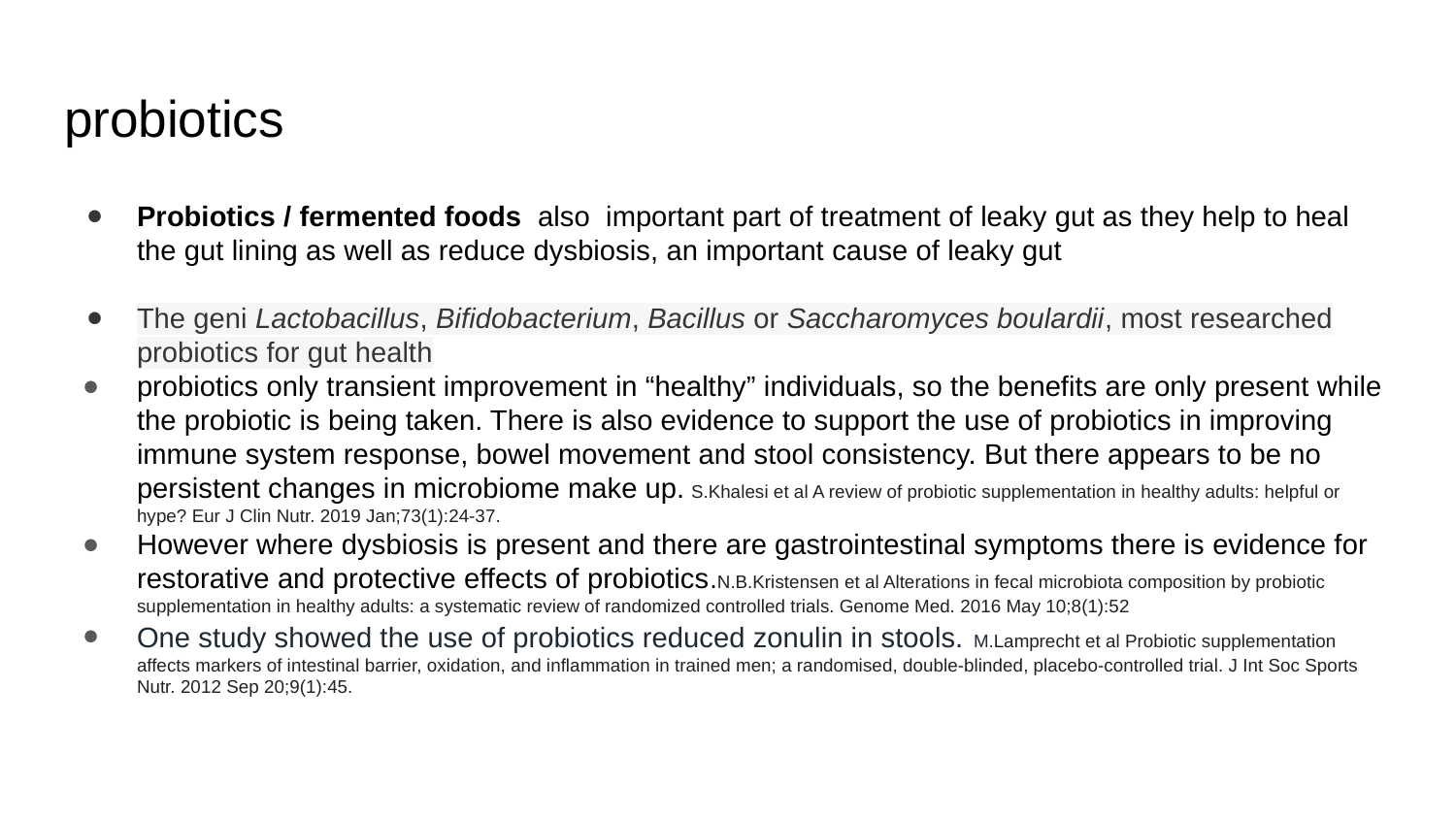

# probiotics
Probiotics / fermented foods  also  important part of treatment of leaky gut as they help to heal the gut lining as well as reduce dysbiosis, an important cause of leaky gut

The geni Lactobacillus, Bifidobacterium, Bacillus or Saccharomyces boulardii, most researched probiotics for gut health
probiotics only transient improvement in “healthy” individuals, so the benefits are only present while the probiotic is being taken. There is also evidence to support the use of probiotics in improving immune system response, bowel movement and stool consistency. But there appears to be no persistent changes in microbiome make up. S.Khalesi et al A review of probiotic supplementation in healthy adults: helpful or hype? Eur J Clin Nutr. 2019 Jan;73(1):24-37.
However where dysbiosis is present and there are gastrointestinal symptoms there is evidence for restorative and protective effects of probiotics.N.B.Kristensen et al Alterations in fecal microbiota composition by probiotic supplementation in healthy adults: a systematic review of randomized controlled trials. Genome Med. 2016 May 10;8(1):52
One study showed the use of probiotics reduced zonulin in stools. M.Lamprecht et al Probiotic supplementation affects markers of intestinal barrier, oxidation, and inflammation in trained men; a randomised, double-blinded, placebo-controlled trial. J Int Soc Sports Nutr. 2012 Sep 20;9(1):45.